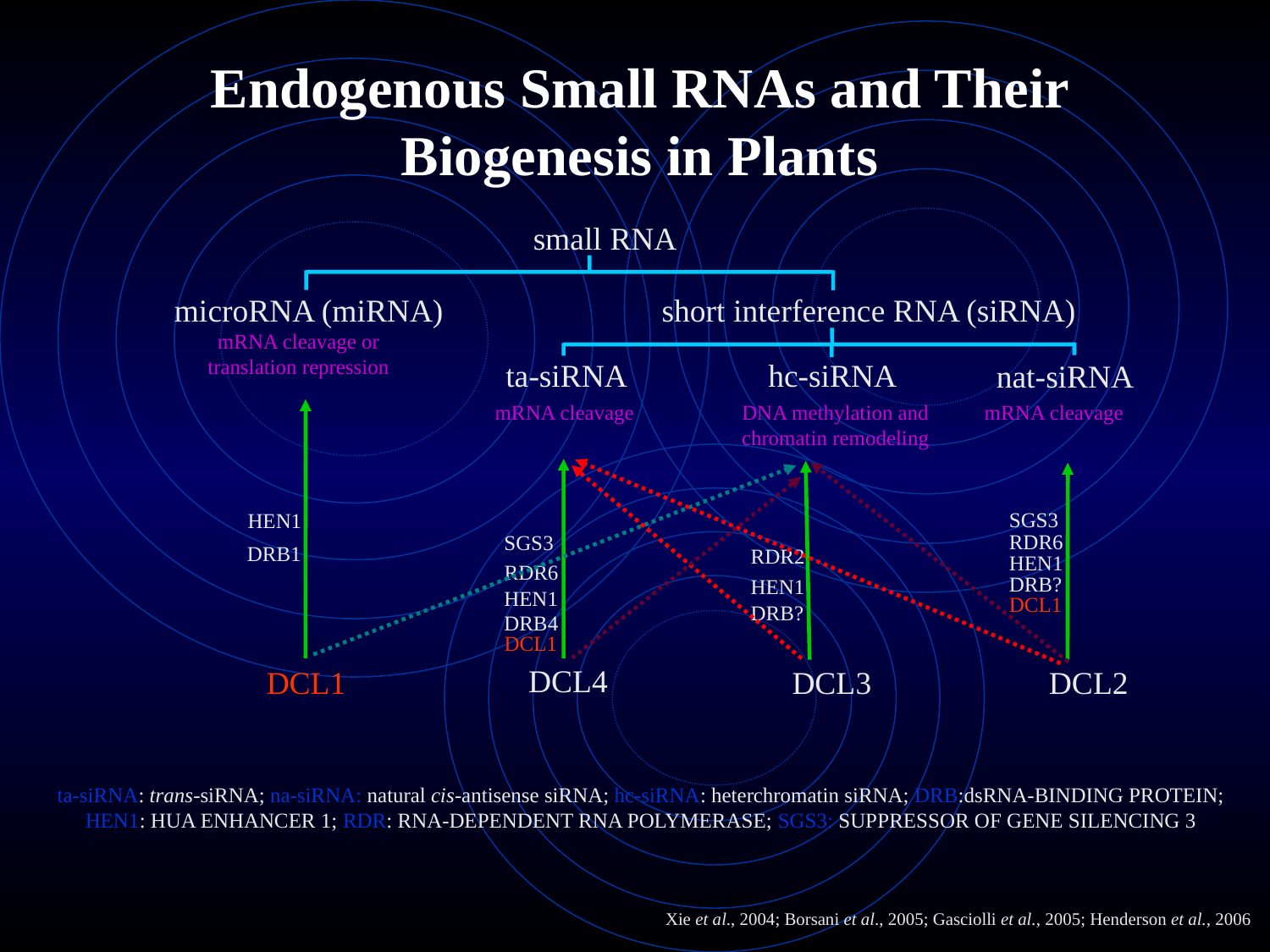

# Endogenous Small RNAs and Their Biogenesis in Plants
small RNA

microRNA (miRNA)
short interference RNA (siRNA)

mRNA cleavage or translation repression
ta-siRNA
hc-siRNA
nat-siRNA
mRNA cleavage
DNA methylation and chromatin remodeling
mRNA cleavage

SGS3
HEN1
RDR6
SGS3
DRB1
RDR2
HEN1
RDR6
DRB?
HEN1
HEN1
DCL1
DRB?
DRB4
DCL1
DCL4
DCL1
DCL3
DCL2
ta-siRNA: trans-siRNA; na-siRNA: natural cis-antisense siRNA; hc-siRNA: heterchromatin siRNA; DRB:dsRNA-BINDING PROTEIN; HEN1: HUA ENHANCER 1; RDR: RNA-DEPENDENT RNA POLYMERASE; SGS3: SUPPRESSOR OF GENE SILENCING 3
Xie et al., 2004; Borsani et al., 2005; Gasciolli et al., 2005; Henderson et al., 2006